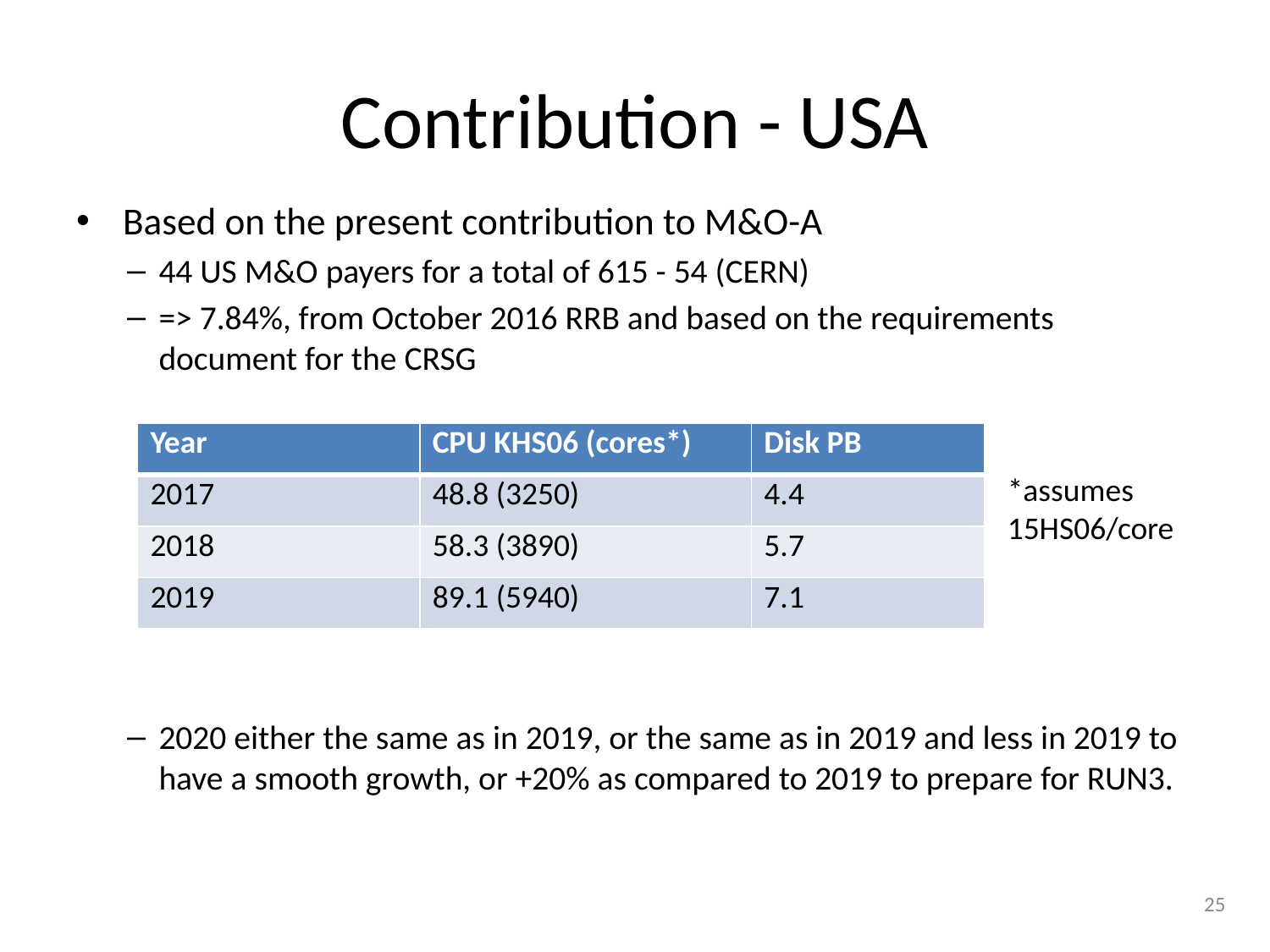

# Contribution - USA
 Based on the present contribution to M&O-A
44 US M&O payers for a total of 615 - 54 (CERN)
=> 7.84%, from October 2016 RRB and based on the requirements document for the CRSG

2020 either the same as in 2019, or the same as in 2019 and less in 2019 to have a smooth growth, or +20% as compared to 2019 to prepare for RUN3.

| Year | CPU KHS06 (cores\*) | Disk PB |
| --- | --- | --- |
| 2017 | 48.8 (3250) | 4.4 |
| 2018 | 58.3 (3890) | 5.7 |
| 2019 | 89.1 (5940) | 7.1 |
*assumes
15HS06/core
25